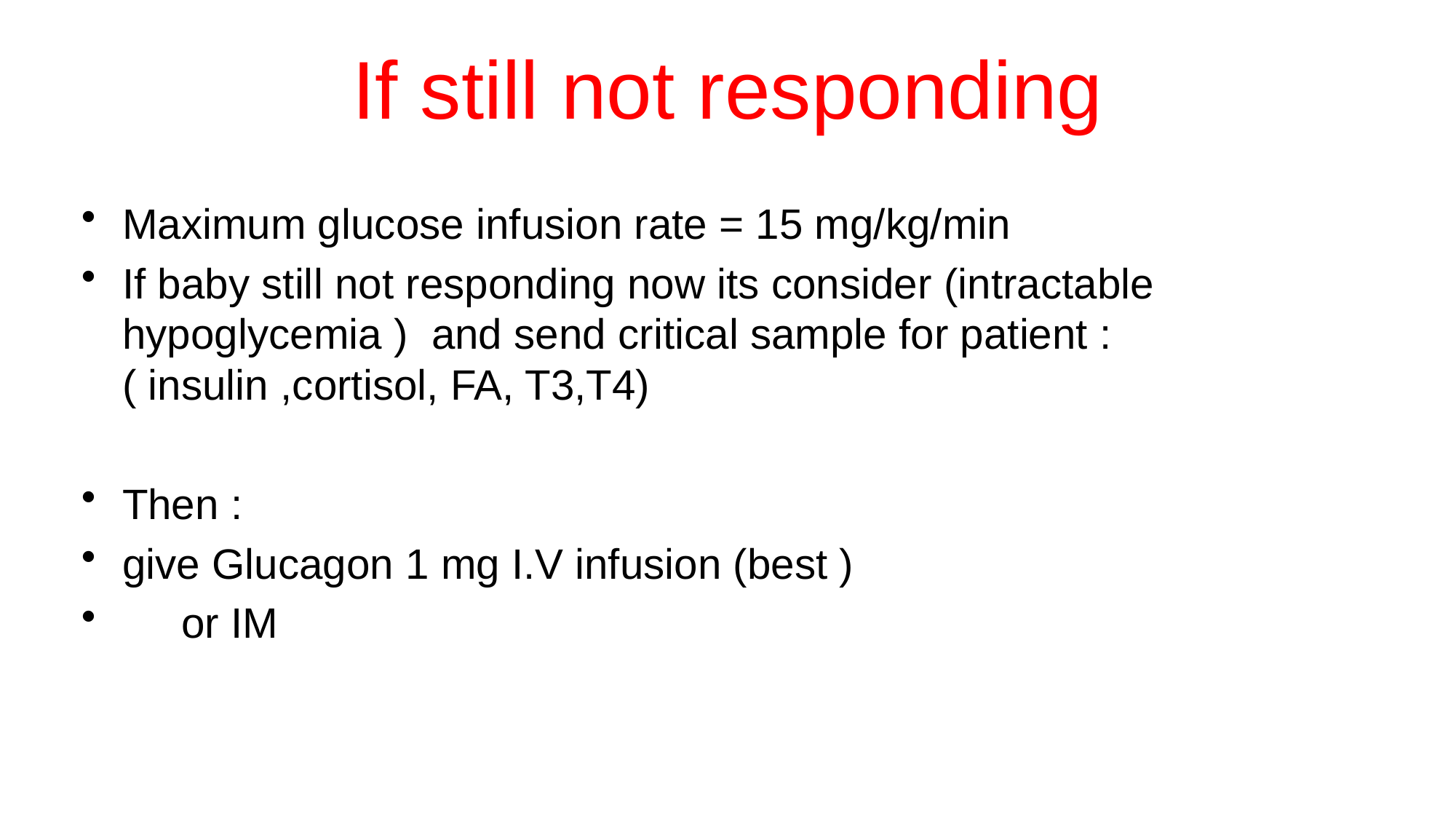

# If still not responding
Maximum glucose infusion rate = 15 mg/kg/min
If baby still not responding now its consider (intractable hypoglycemia )  and send critical sample for patient : ( insulin ,cortisol, FA, T3,T4)

Then :
give Glucagon 1 mg I.V infusion (best )
     or IM